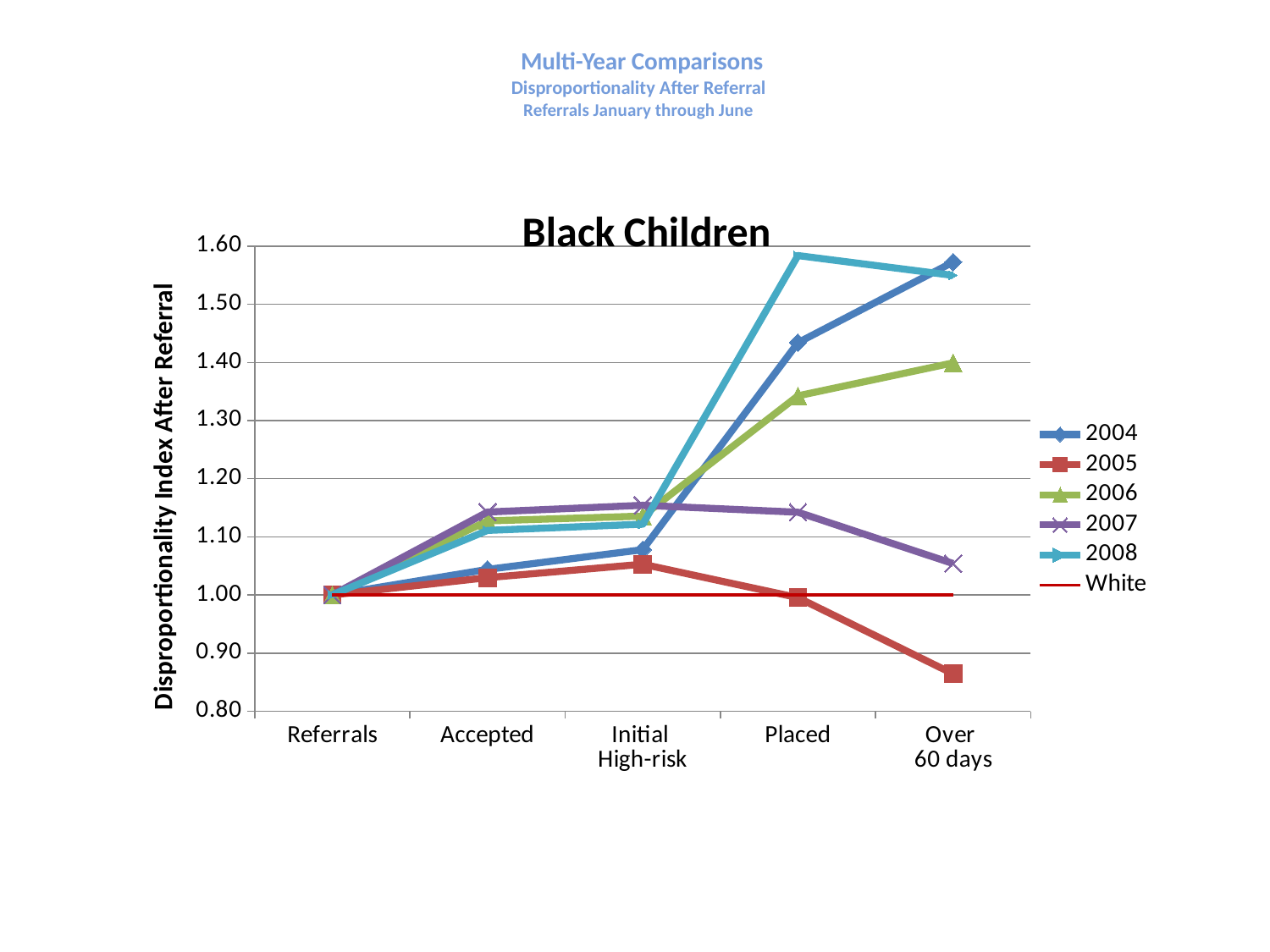

# Multi-Year Comparisons Disproportionality After Referral Referrals January through June

### Chart: Black Children

| Category | 2004 | 2005 | 2006 | 2007 | 2008 | White |
|---|---|---|---|---|---|---|
| Referrals | 1.0 | 1.0 | 1.0 | 1.0 | 1.0 | 1.0 |
| Accepted | 1.0439741598868875 | 1.0297476301809898 | 1.1273069896678871 | 1.1425747315705461 | 1.1109724246120505 | 1.0 |
| Initial
High-risk | 1.0778979947070293 | 1.052831897353895 | 1.1356297531307058 | 1.1542392881241057 | 1.12175213622419 | 1.0 |
| Placed | 1.4339571713262322 | 0.9953726251711753 | 1.3424601867752641 | 1.1422658515253141 | 1.5837248227913512 | 1.0 |
| Over
60 days | 1.572499994353286 | 0.8642275314949887 | 1.3992253282172835 | 1.0539680004258098 | 1.5496008818044058 | 1.0 |